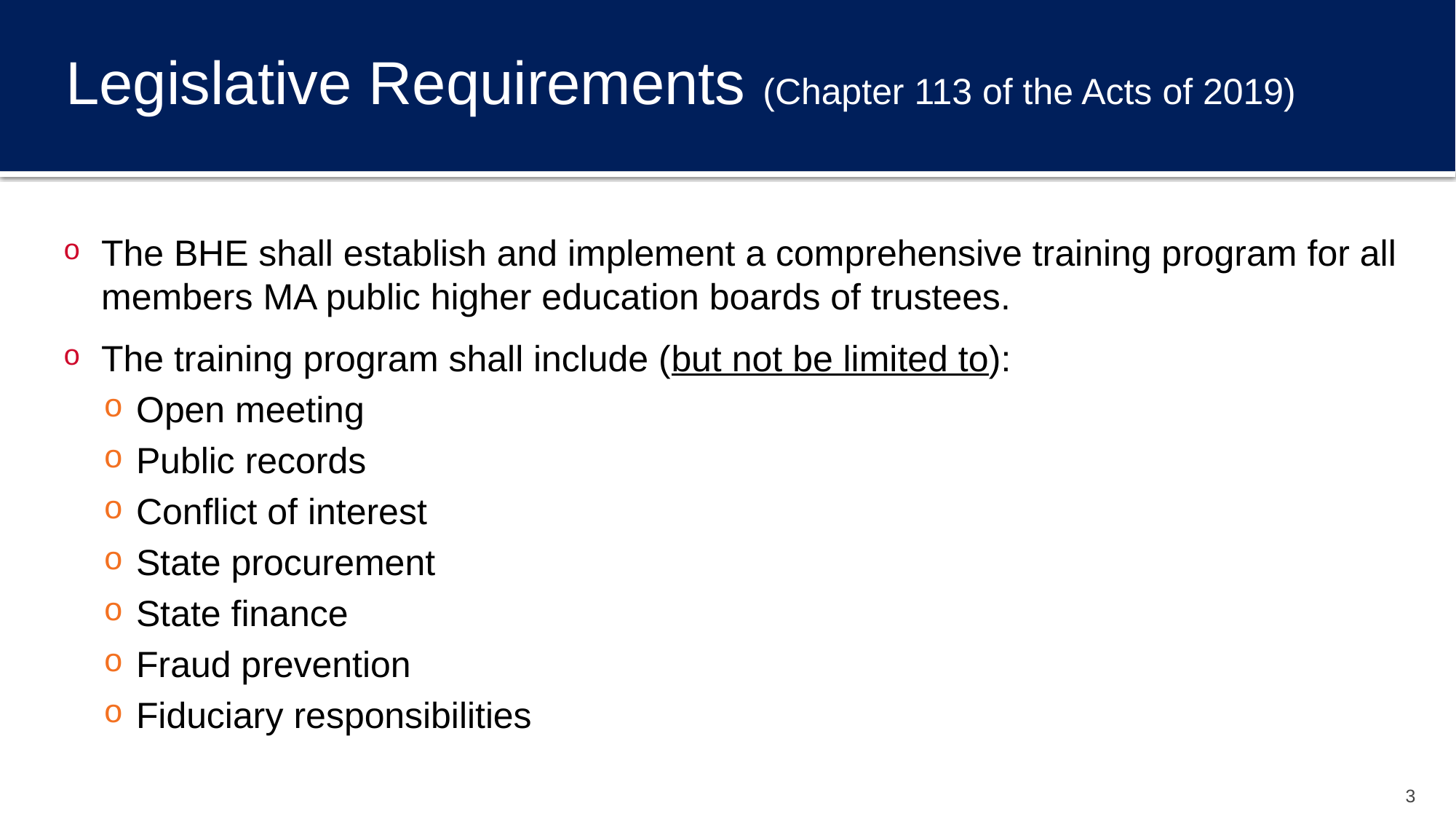

# Legislative Requirements (Chapter 113 of the Acts of 2019)
The BHE shall establish and implement a comprehensive training program for all members MA public higher education boards of trustees.
The training program shall include (but not be limited to):
Open meeting
Public records
Conflict of interest
State procurement
State finance
Fraud prevention
Fiduciary responsibilities